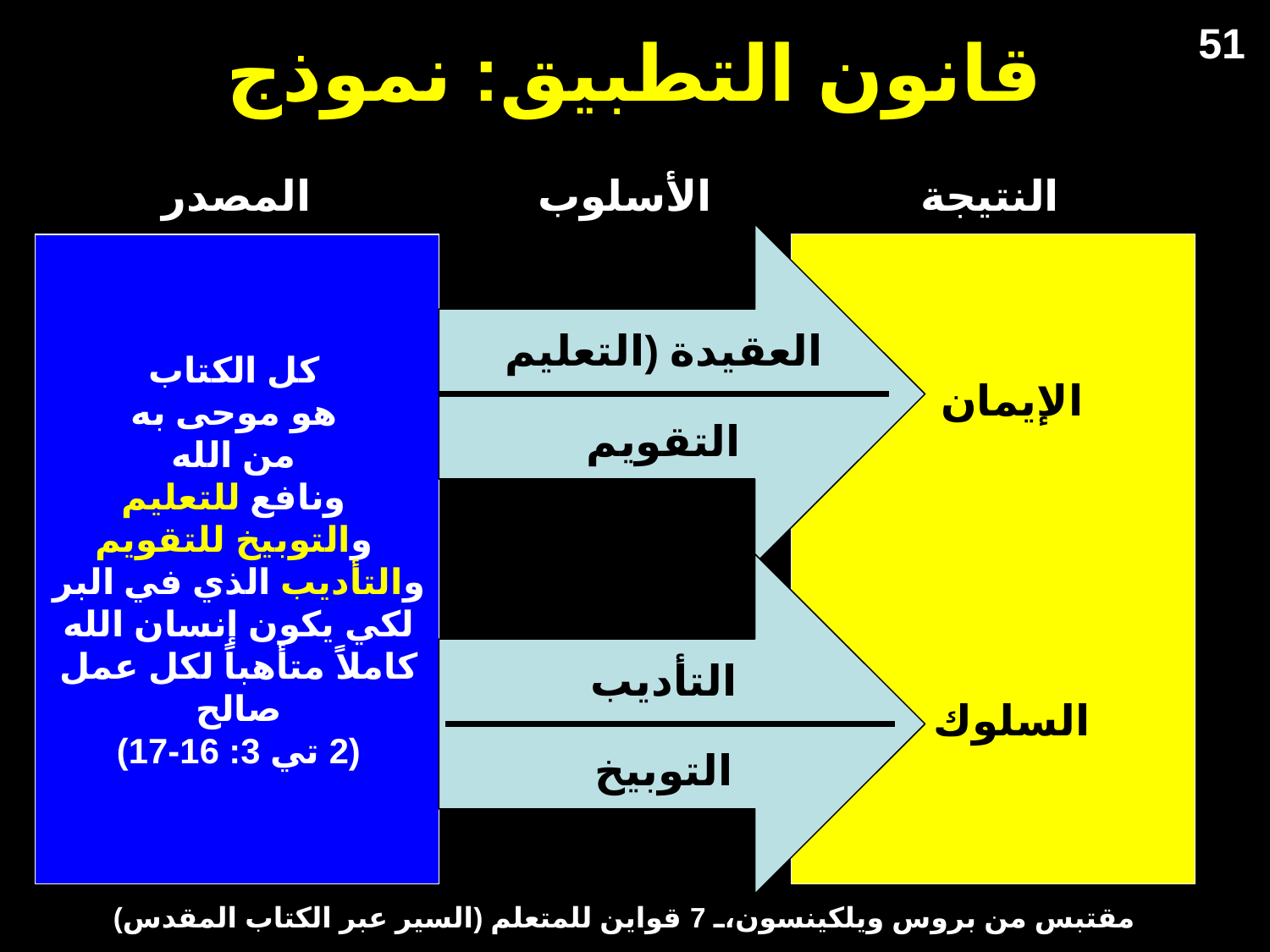

# قانون التطبيق: نموذج
51
المصدر
الأسلوب
النتيجة

كل الكتاب
هو موحى به
من الله
ونافع للتعليم
والتوبيخ للتقويم
والتأديب الذي في البر
 لكي يكون إنسان الله
كاملاً متأهباً لكل عمل صالح
(2 تي 3: 16-17)

العقيدة (التعليم
الإيمان
التقويم

التأديب
السلوك
التوبيخ
مقتبس من بروس ويلكينسون، 7 قواين للمتعلم (السير عبر الكتاب المقدس)